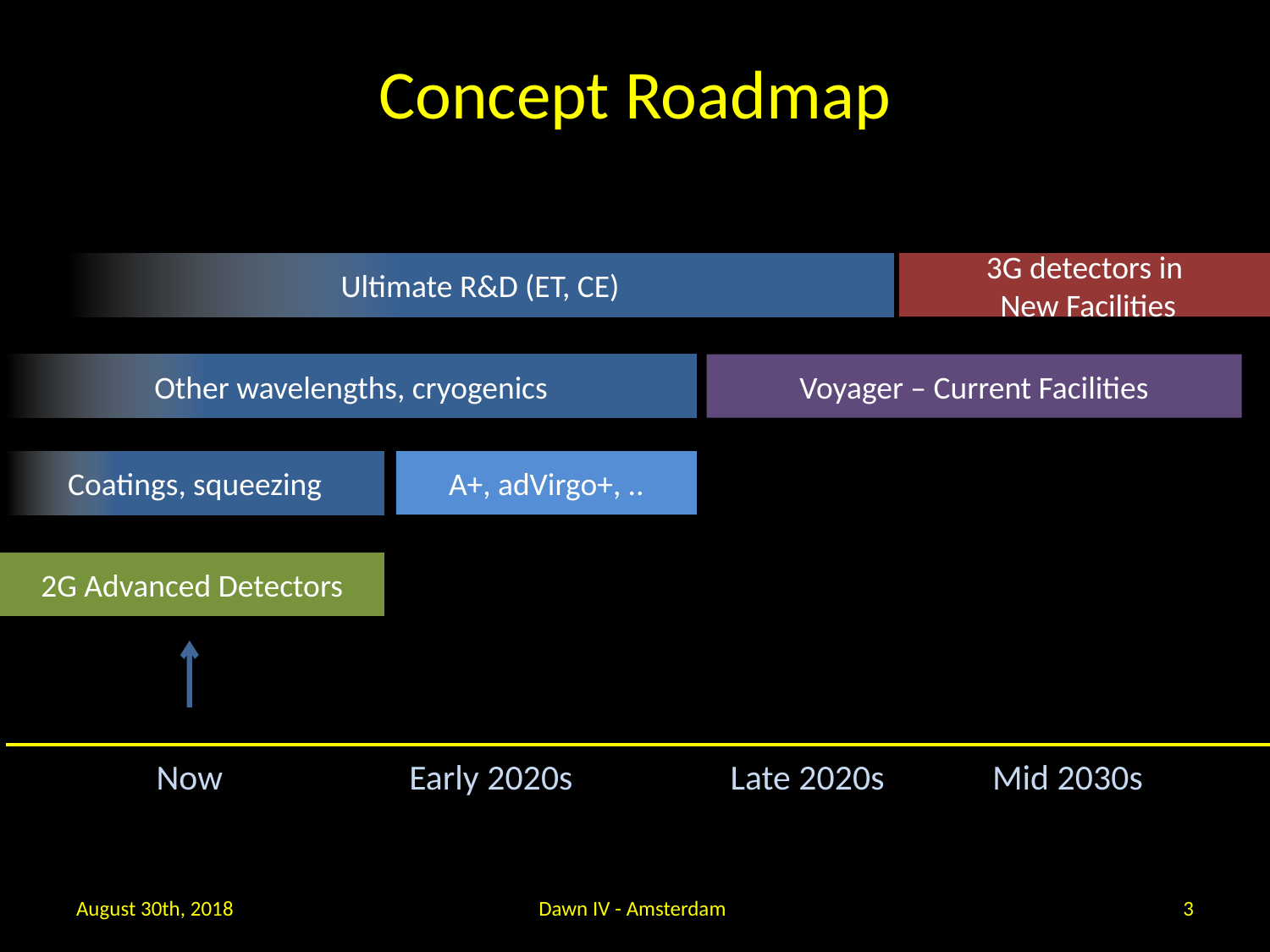

# Concept Roadmap
 Ultimate R&D (ET, CE)
3G detectors in
 New Facilities
Other wavelengths, cryogenics
Voyager – Current Facilities
Coatings, squeezing
A+, adVirgo+, ..
2G Advanced Detectors
Now
Mid 2030s
Early 2020s
Late 2020s
August 30th, 2018
Dawn IV - Amsterdam
3